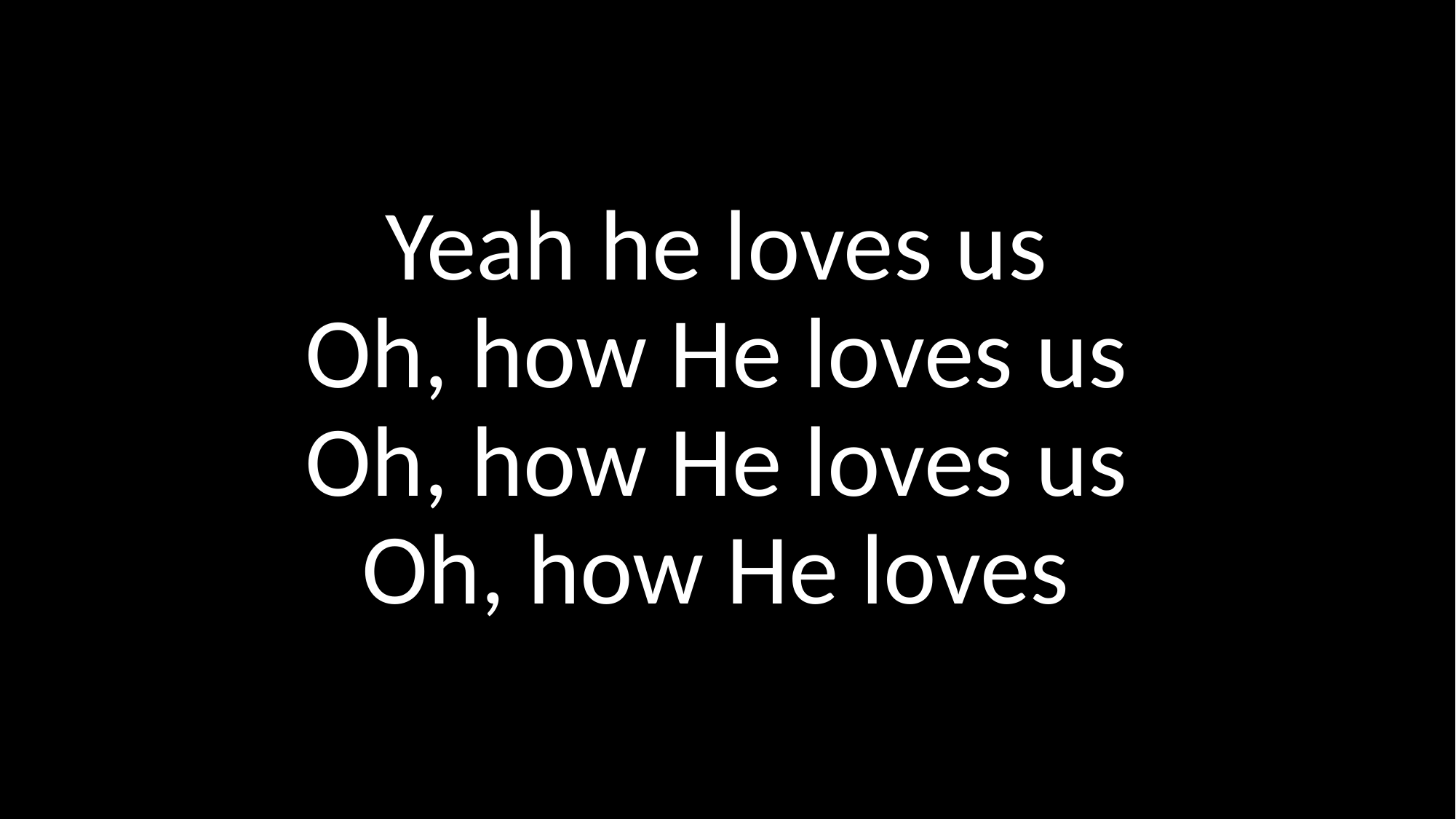

Yeah he loves us
Oh, how He loves us
Oh, how He loves us
Oh, how He loves